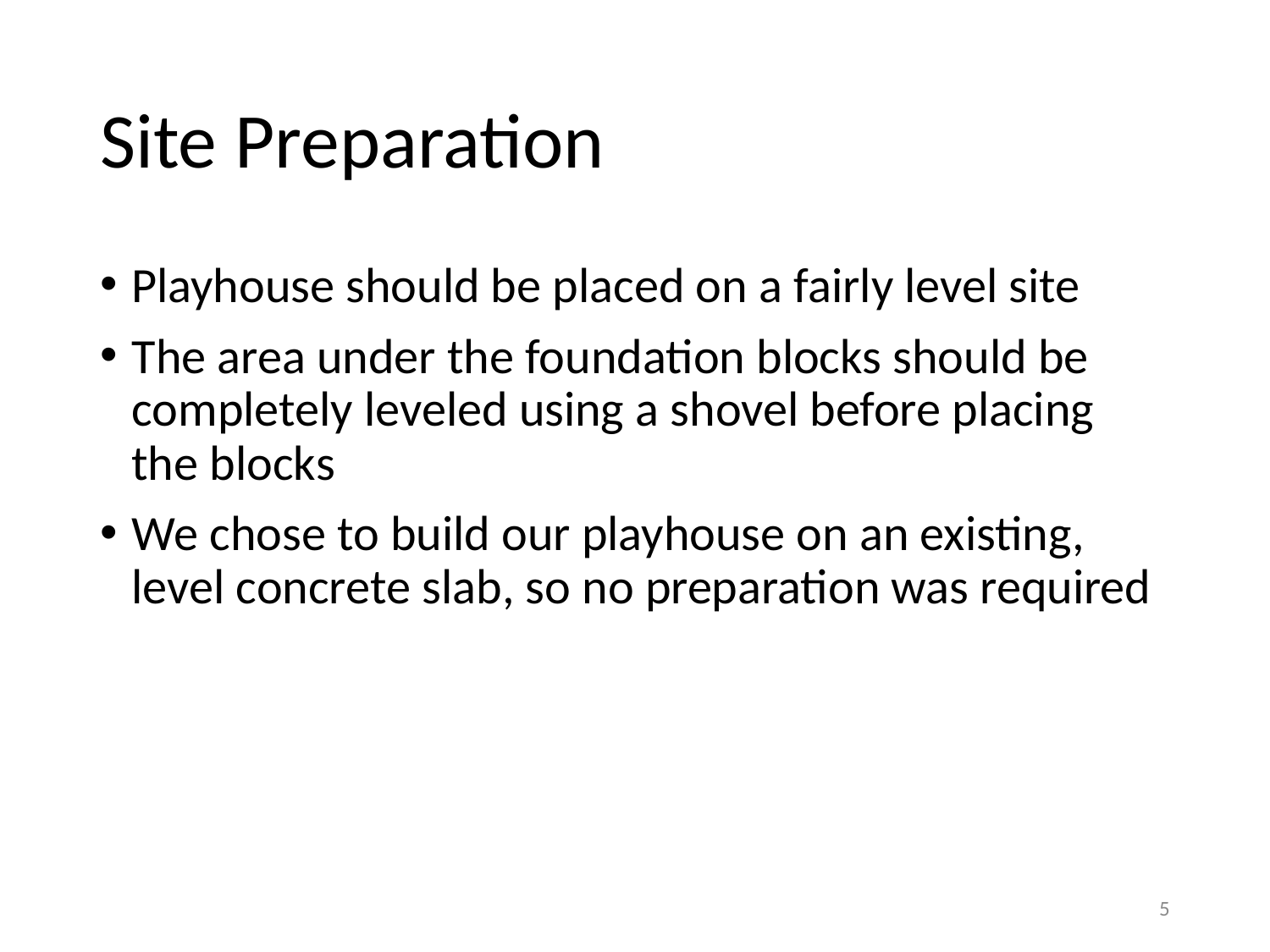

# Site Preparation
Playhouse should be placed on a fairly level site
The area under the foundation blocks should be completely leveled using a shovel before placing the blocks
We chose to build our playhouse on an existing, level concrete slab, so no preparation was required
5